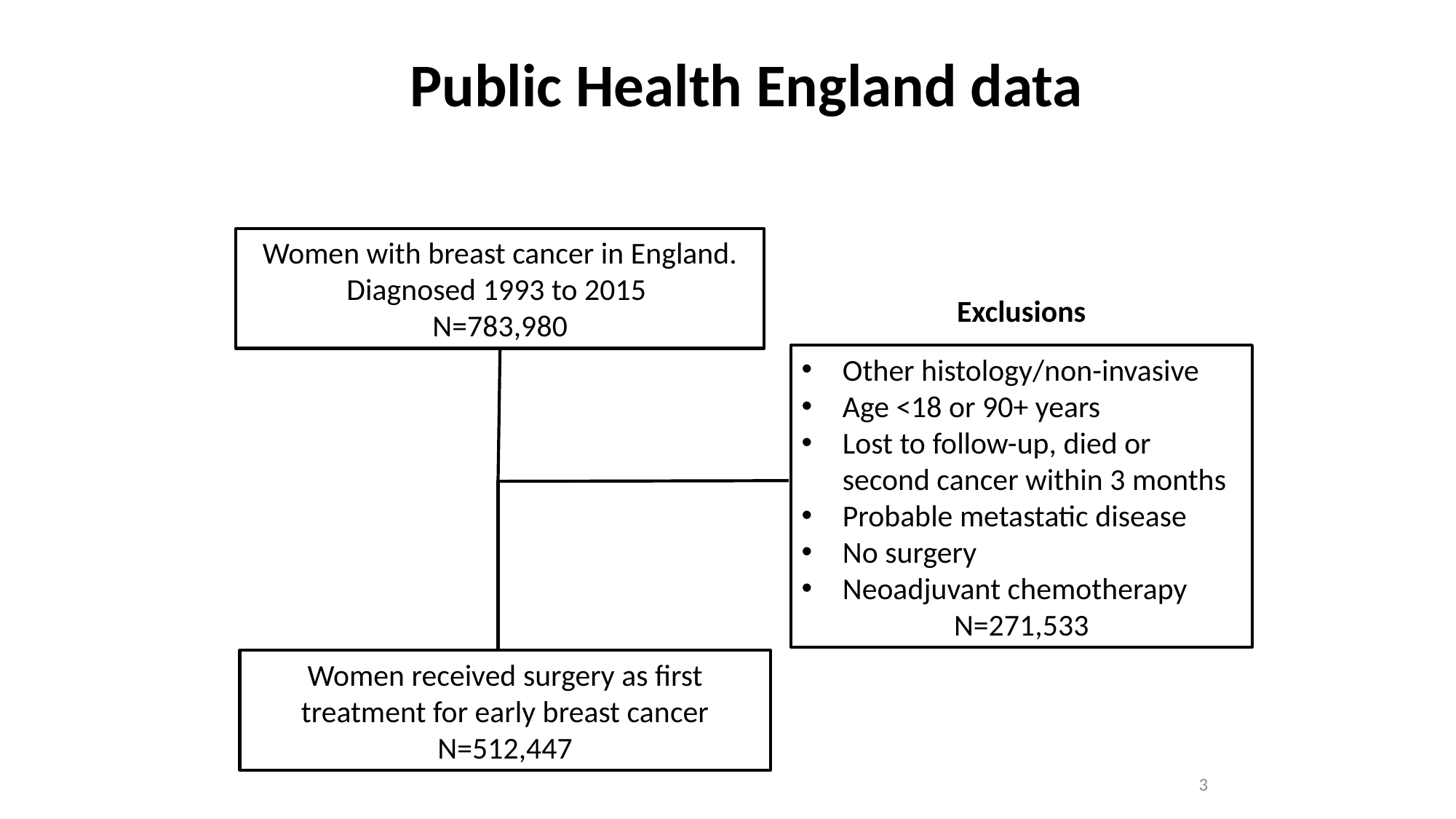

Public Health England data
Women with breast cancer in England. Diagnosed 1993 to 2015
N=783,980
Exclusions
Other histology/non-invasive
Age <18 or 90+ years
Lost to follow-up, died or second cancer within 3 months
Probable metastatic disease
No surgery
Neoadjuvant chemotherapy
N=271,533
Women received surgery as first treatment for early breast cancer
N=512,447
3